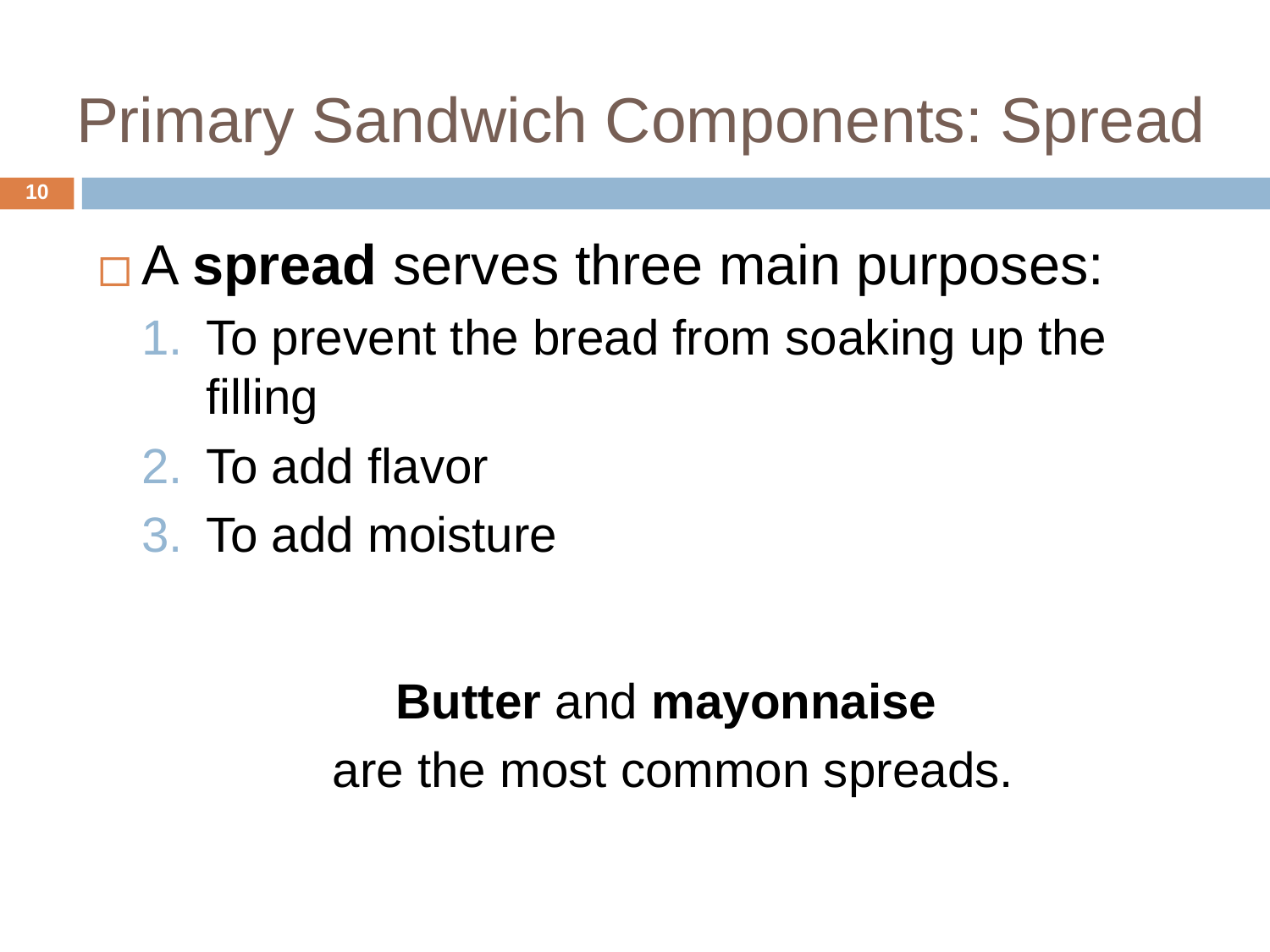

# Primary Sandwich Components: Spread
10
A spread serves three main purposes:
To prevent the bread from soaking up the filling
To add flavor
To add moisture

Butter and mayonnaise
are the most common spreads.

1.3